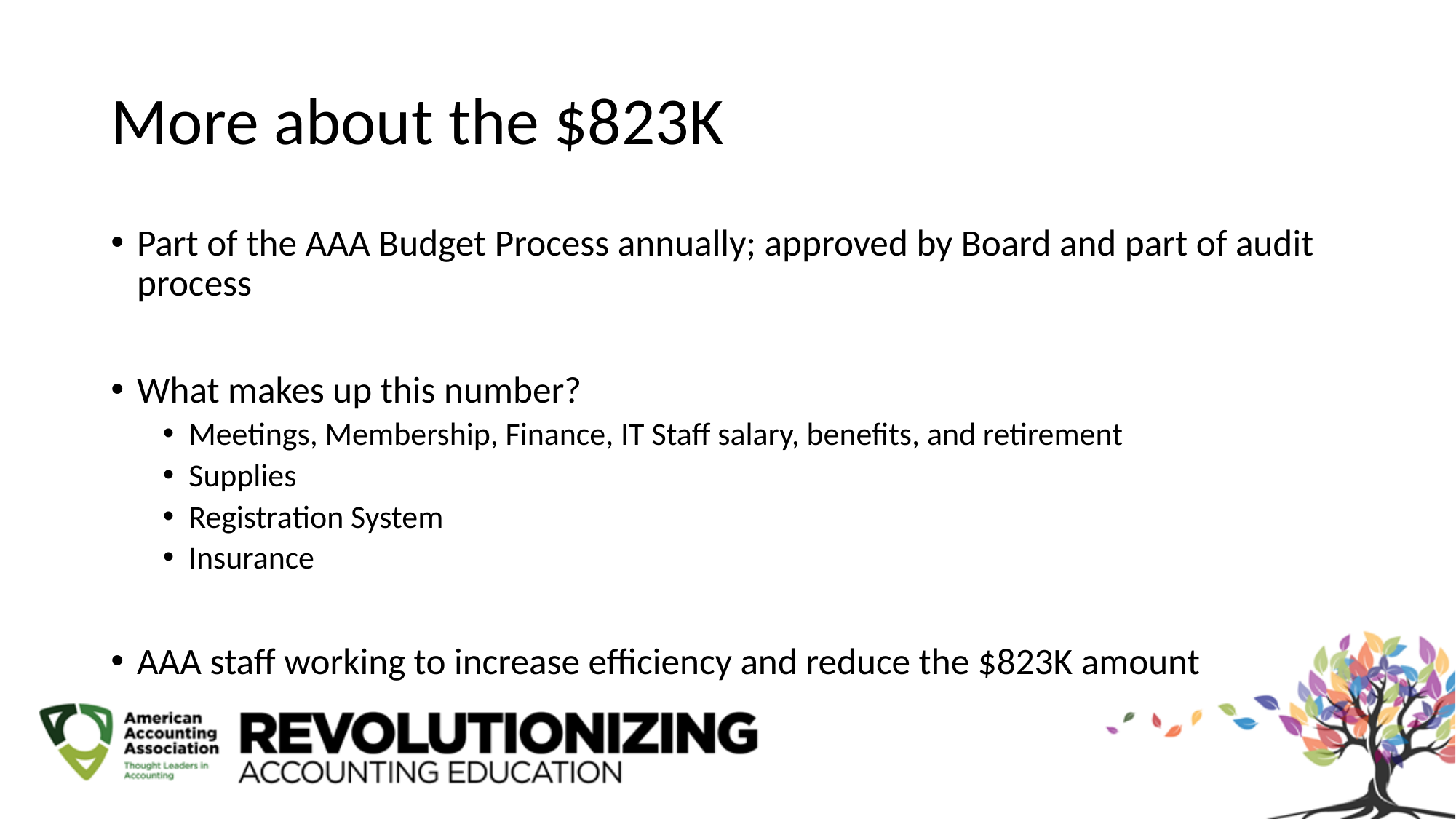

# More about the $823K
Part of the AAA Budget Process annually; approved by Board and part of audit process

What makes up this number?
Meetings, Membership, Finance, IT Staff salary, benefits, and retirement
Supplies
Registration System
Insurance

AAA staff working to increase efficiency and reduce the $823K amount